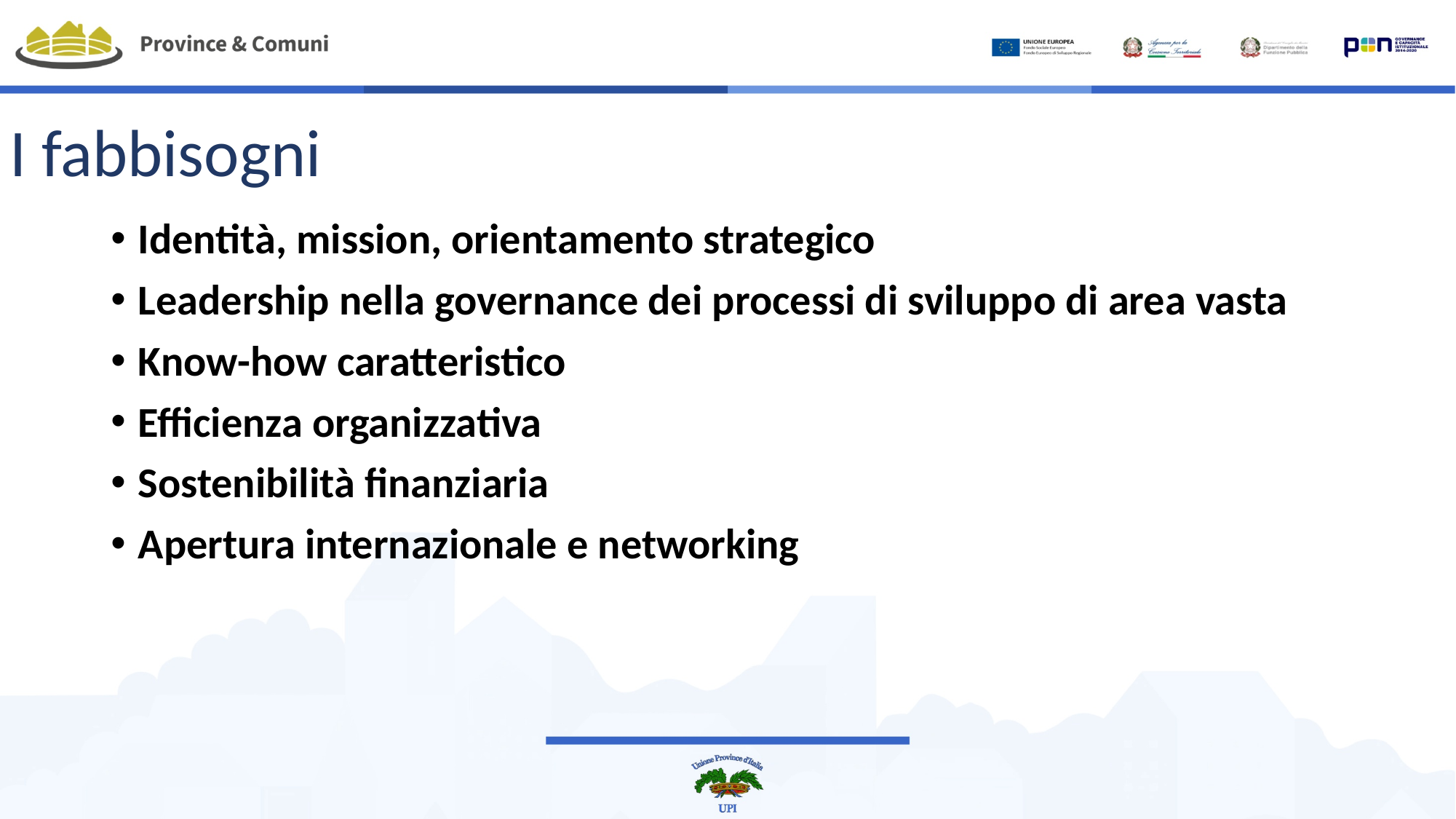

I fabbisogni
Identità, mission, orientamento strategico
Leadership nella governance dei processi di sviluppo di area vasta
Know-how caratteristico
Efficienza organizzativa
Sostenibilità finanziaria
Apertura internazionale e networking